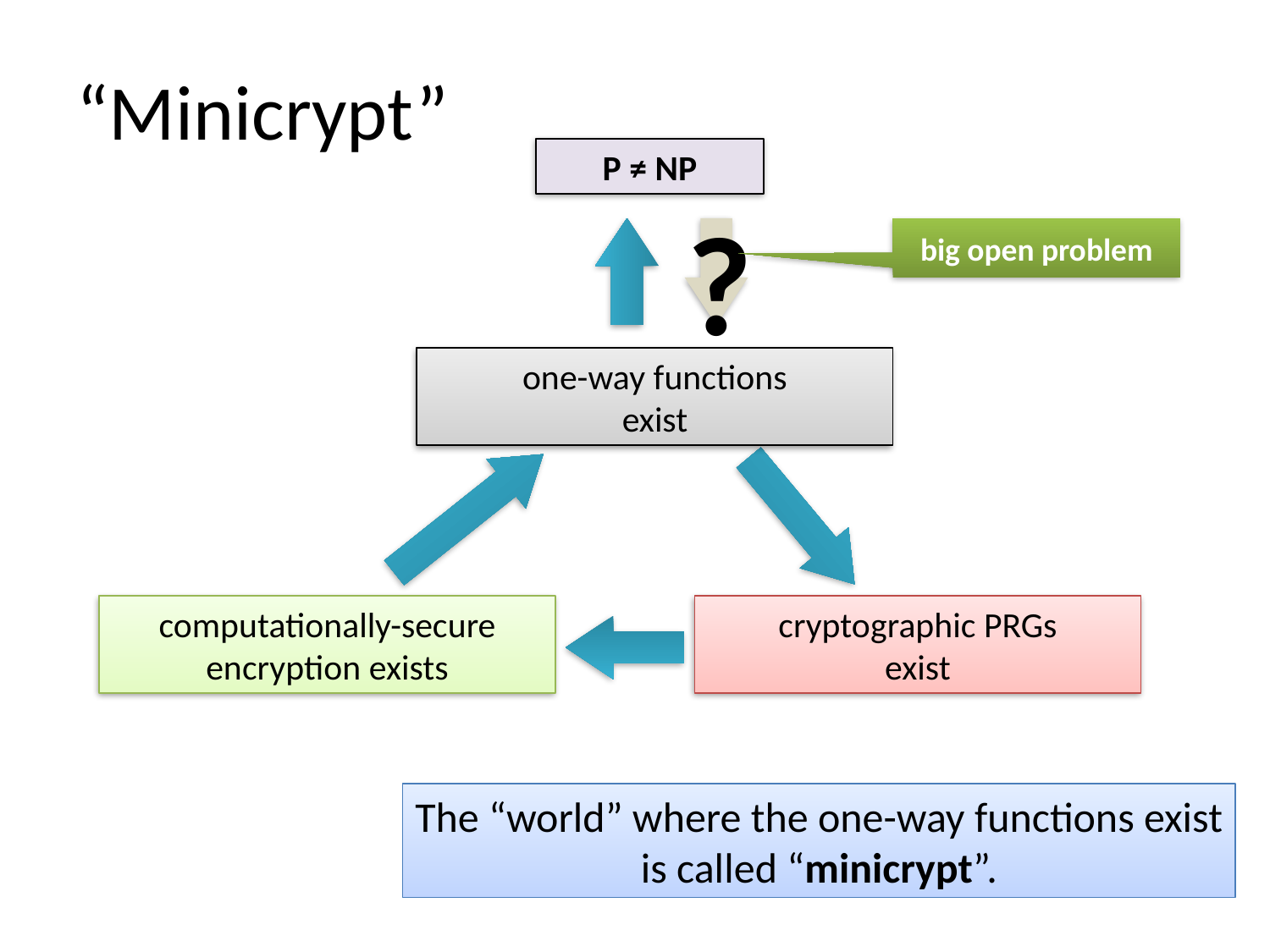

# “Minicrypt”
P ≠ NP
?
big open problem

one-way functions
exist

computationally-secure
encryption exists
cryptographic PRGs
exist

The “world” where the one-way functions exist
is called “minicrypt”.